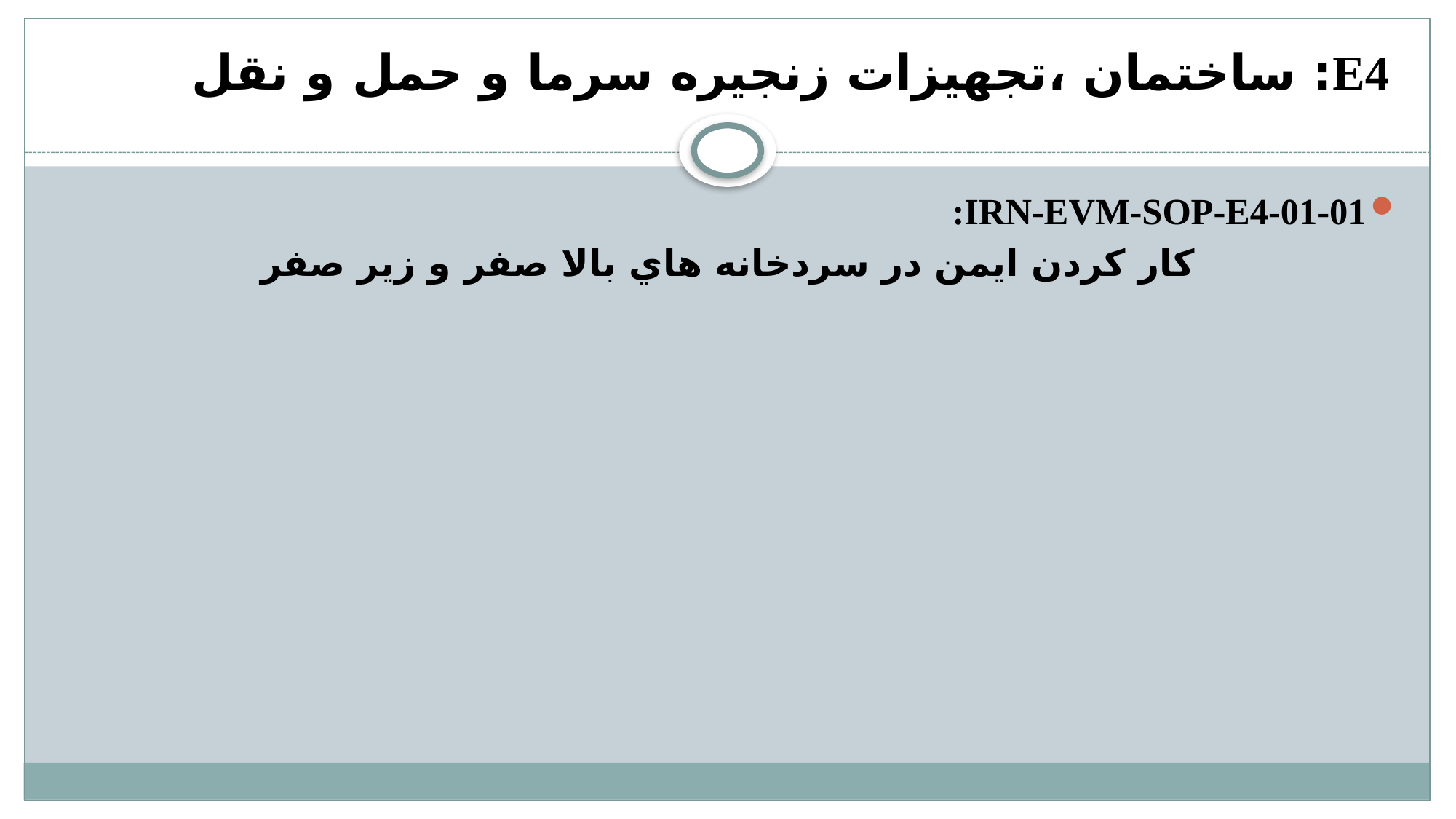

E4: ساختمان ،تجهیزات زنجیره سرما و حمل و نقل
#
IRN-EVM-SOP-E4-01-01:
کار کردن ایمن در سردخانه هاي بالا صفر و زیر صفر